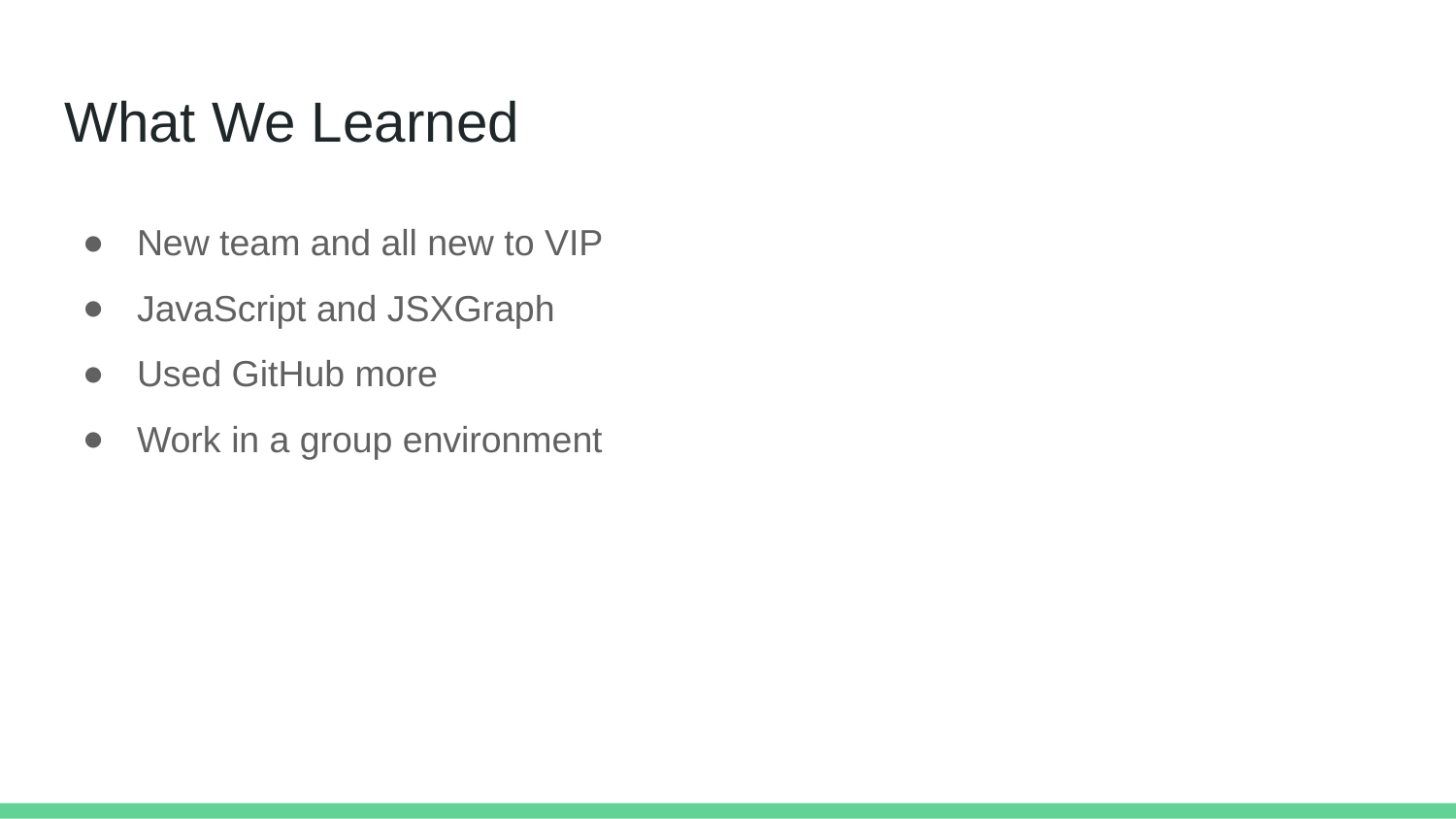

# What We Learned
New team and all new to VIP
JavaScript and JSXGraph
Used GitHub more
Work in a group environment